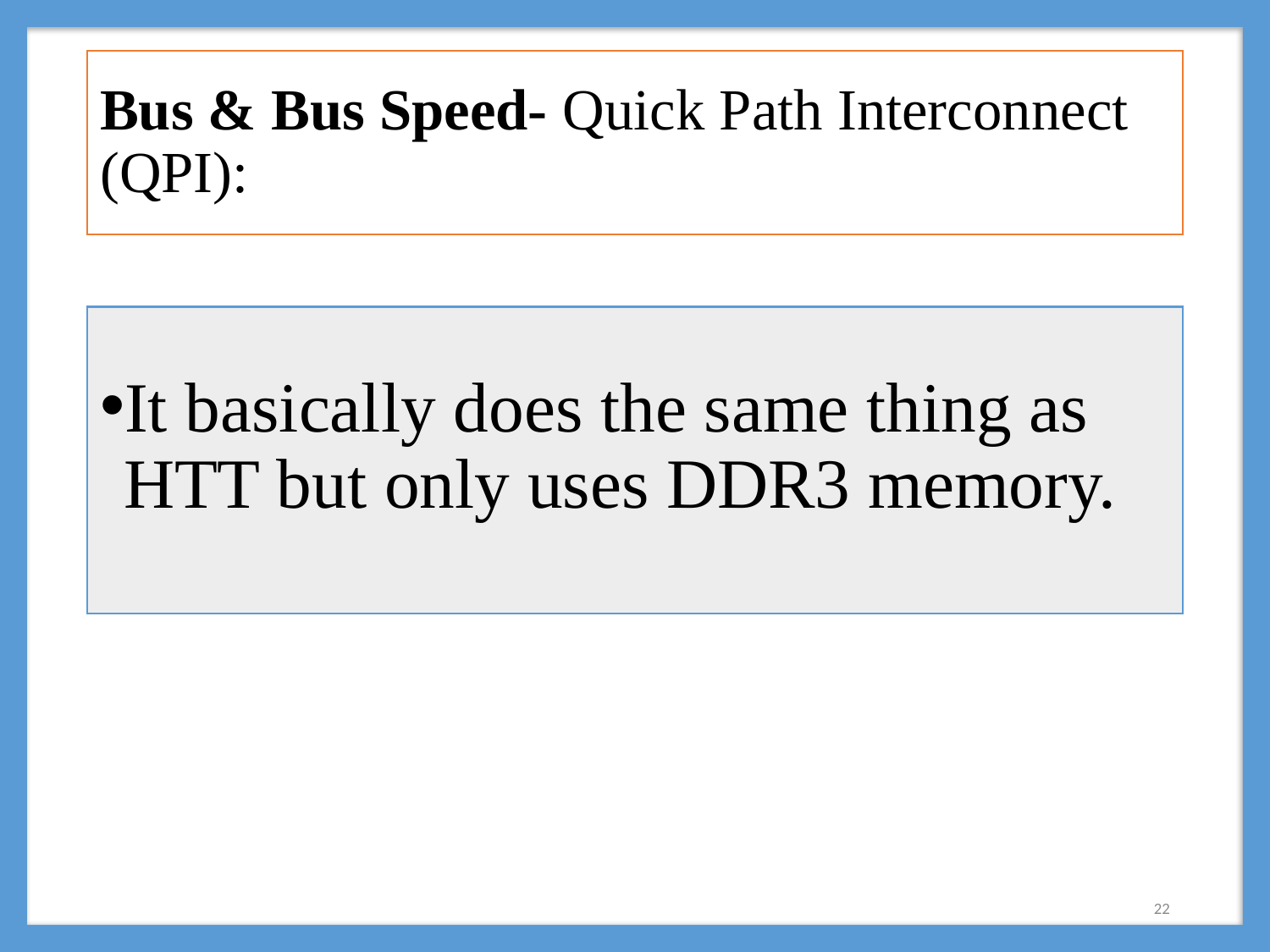

# Bus & Bus Speed- Quick Path Interconnect (QPI):

It basically does the same thing as HTT but only uses DDR3 memory.

22